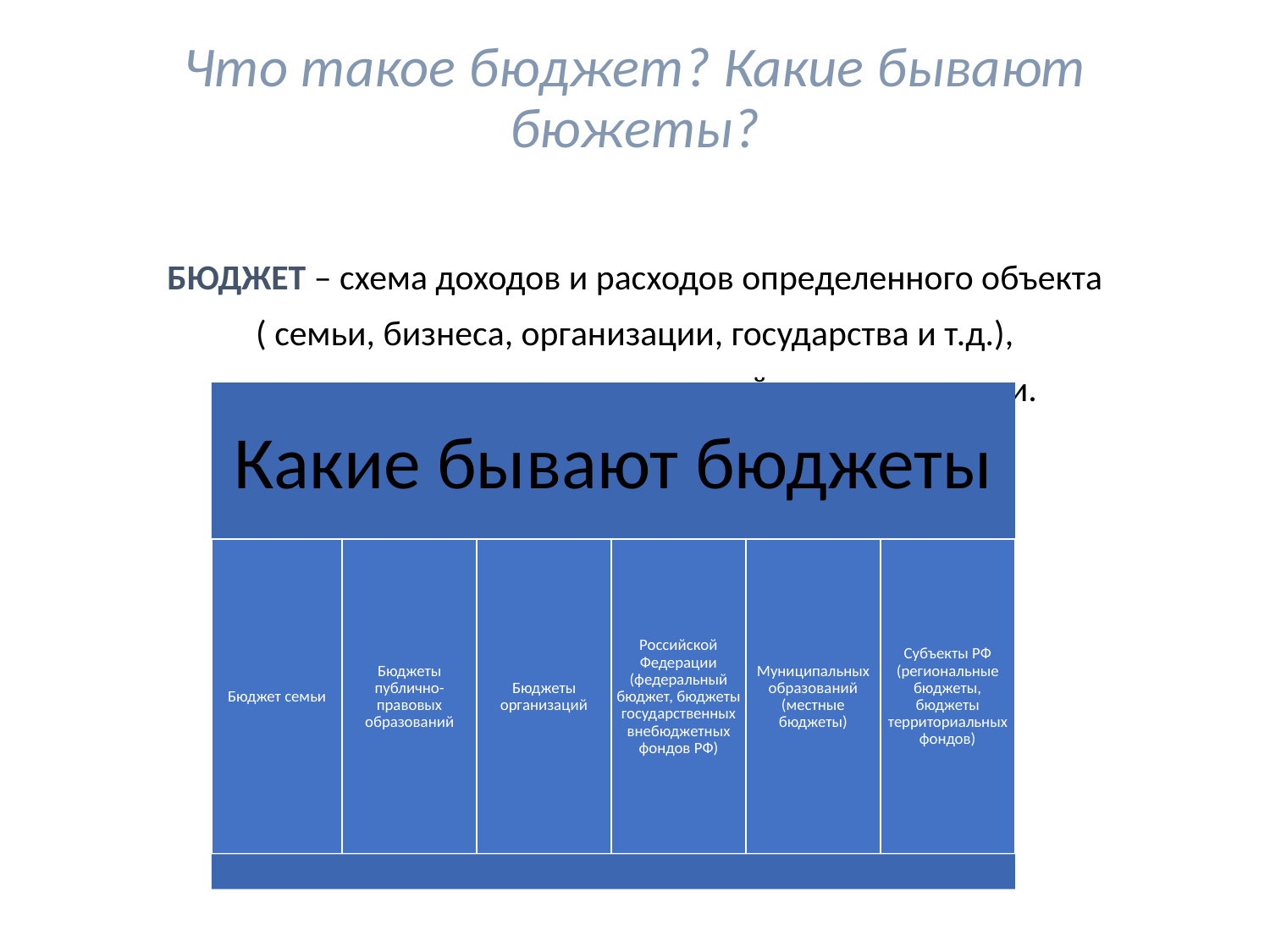

# Что такое бюджет? Какие бывают бюжеты?
БЮДЖЕТ – схема доходов и расходов определенного объекта
( семьи, бизнеса, организации, государства и т.д.),
устанавливаемая на определенный период времени.

Какие бывают бюджеты
Бюджет семьи
Бюджеты публично-правовых образований
Бюджеты организаций
Российской Федерации (федеральный бюджет, бюджеты государственных внебюджетных фондов РФ)
Муниципальных образований (местные бюджеты)
Субъекты РФ (региональные бюджеты, бюджеты территориальных фондов)